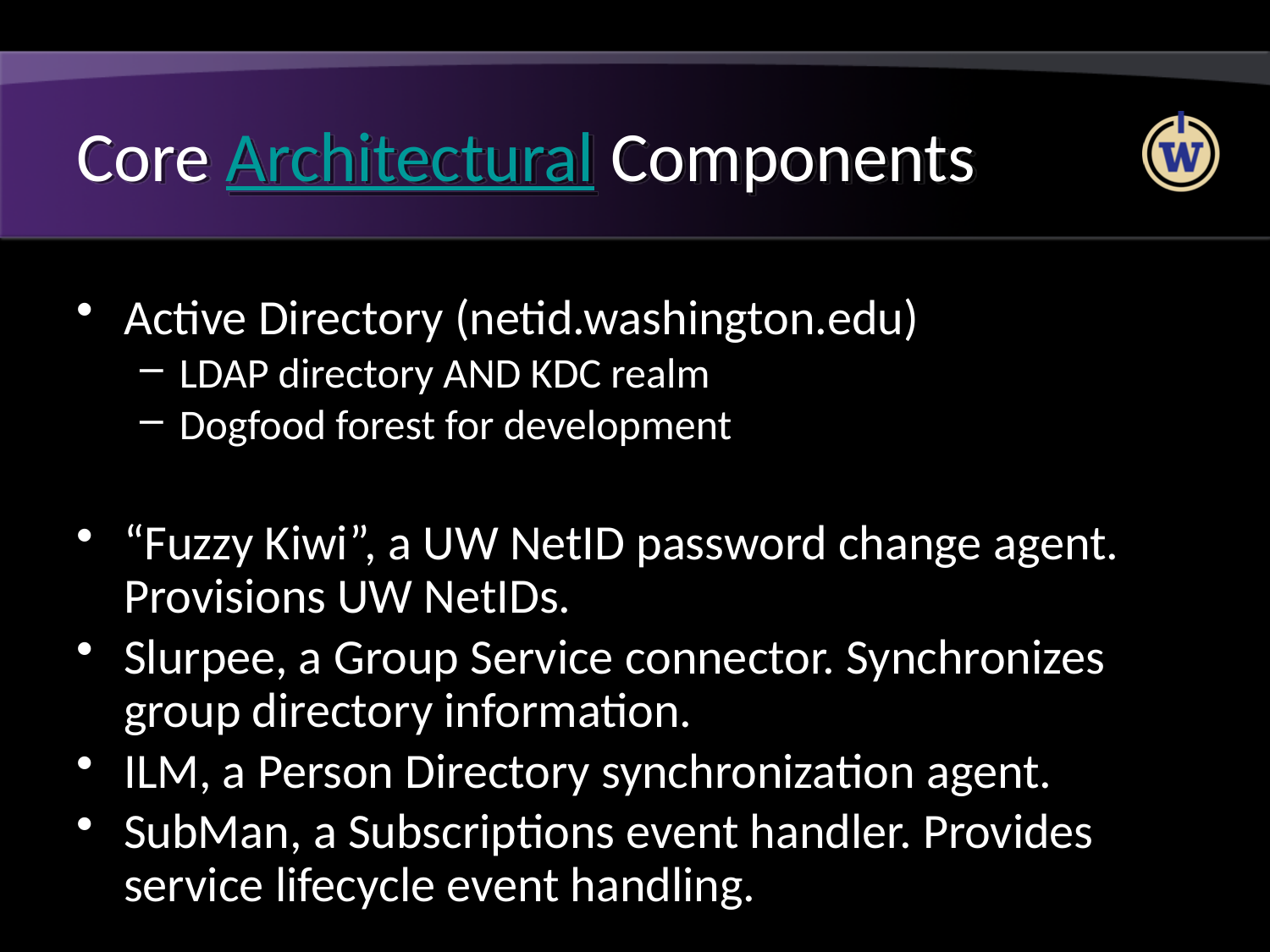

# Core Architectural Components
Active Directory (netid.washington.edu)
LDAP directory AND KDC realm
Dogfood forest for development

“Fuzzy Kiwi”, a UW NetID password change agent. Provisions UW NetIDs.
Slurpee, a Group Service connector. Synchronizes group directory information.
ILM, a Person Directory synchronization agent.
SubMan, a Subscriptions event handler. Provides service lifecycle event handling.